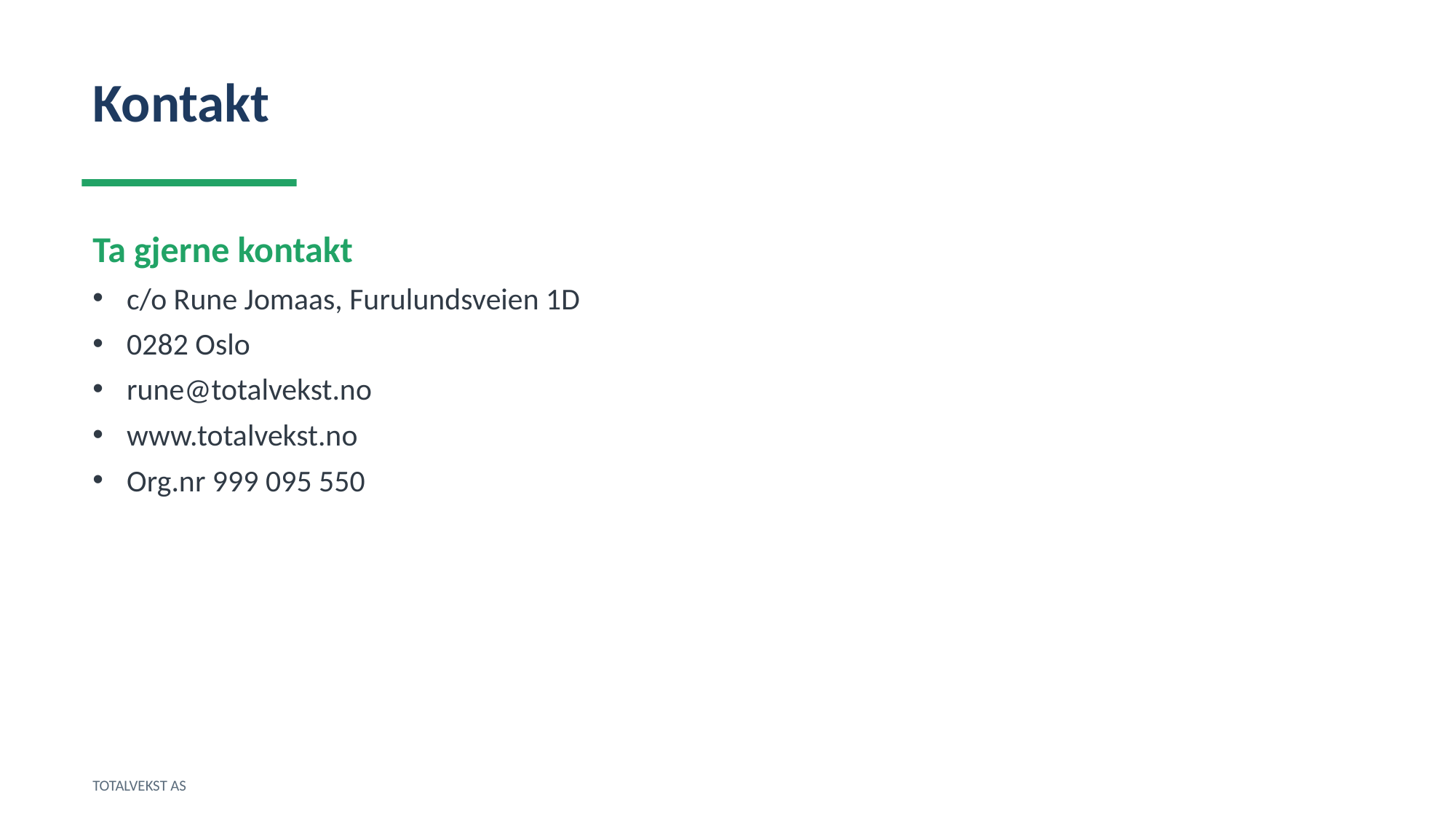

Kontakt

Ta gjerne kontakt
c/o Rune Jomaas, Furulundsveien 1D
0282 Oslo
rune@totalvekst.no
www.totalvekst.no
Org.nr 999 095 550
TOTALVEKST AS